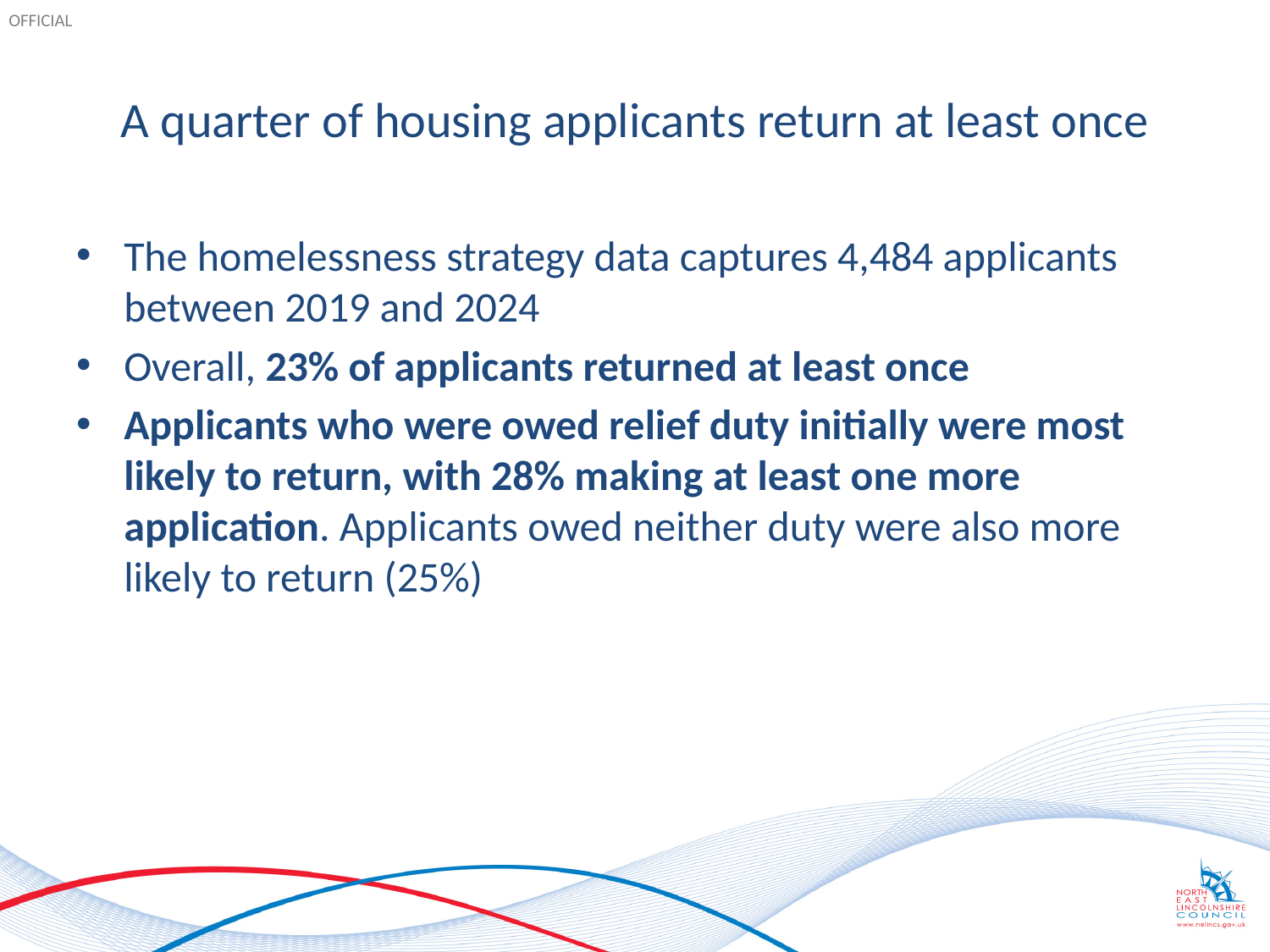

# A quarter of housing applicants return at least once
The homelessness strategy data captures 4,484 applicants between 2019 and 2024
Overall, 23% of applicants returned at least once
Applicants who were owed relief duty initially were most likely to return, with 28% making at least one more application. Applicants owed neither duty were also more likely to return (25%)